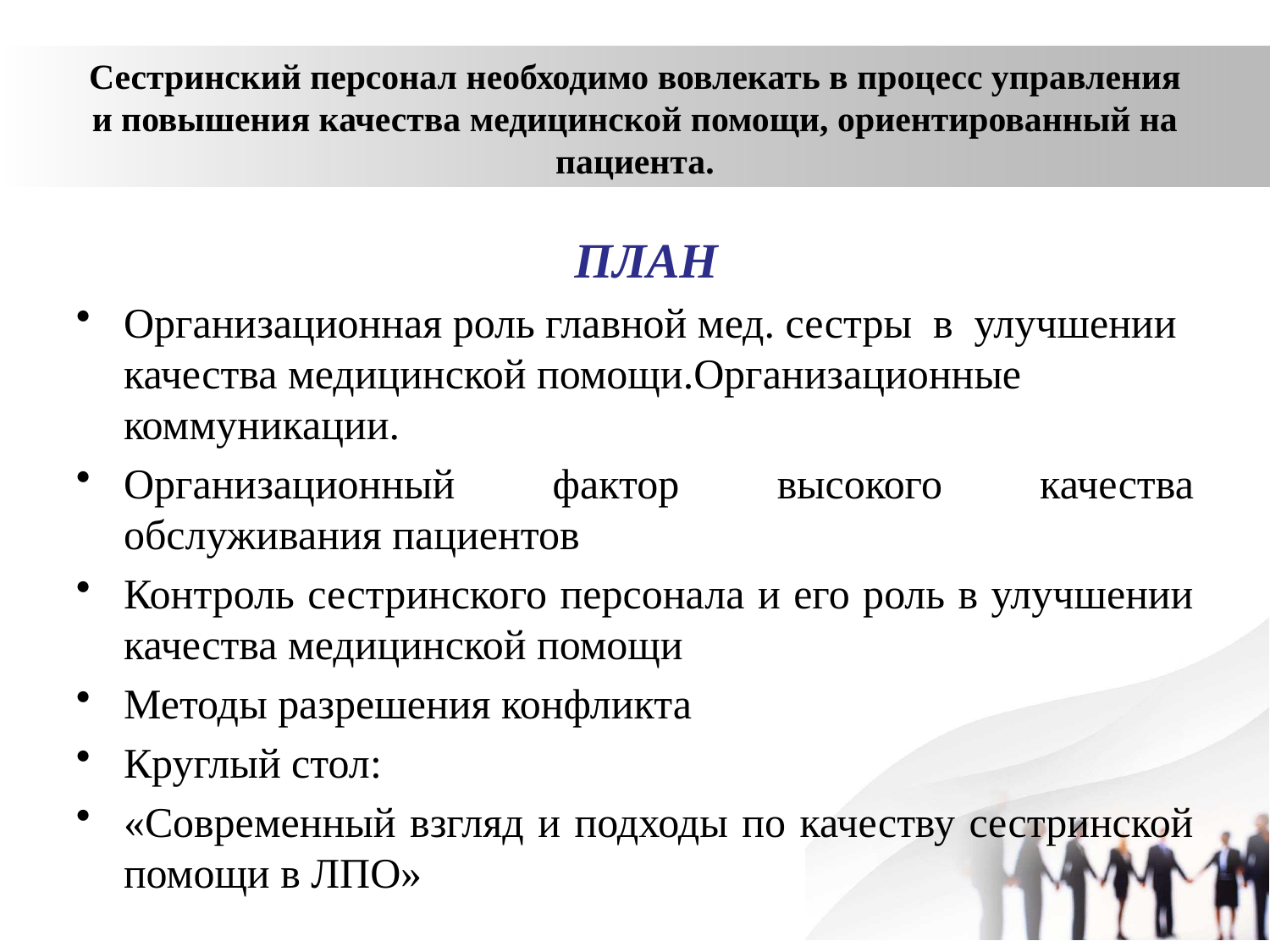

# Сестринский персонал необходимо вовлекать в процесс управления и повышения качества медицинской помощи, ориентированный на пациента.
  ПЛАН
Организационная роль главной мед. сестры  в  улучшении качества медицинской помощи.Организационные коммуникации.
Организационный фактор высокого качества обслуживания пациентов
Контроль сестринского персонала и его роль в улучшении качества медицинской помощи
Методы разрешения конфликта
Круглый стол:
«Современный взгляд и подходы по качеству сестринской помощи в ЛПО»